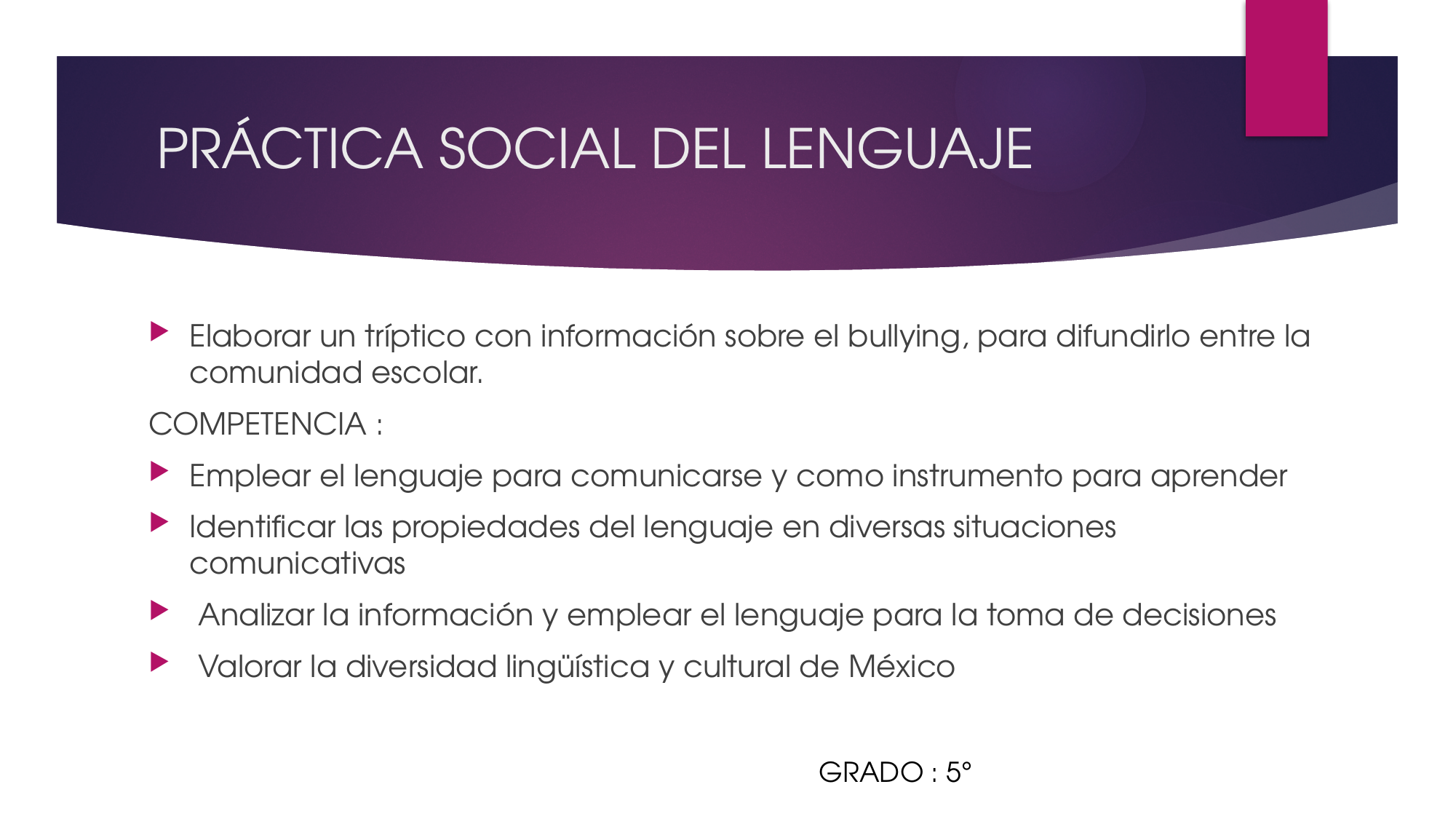

# PRÁCTICA SOCIAL DEL LENGUAJE
Elaborar un tríptico con información sobre el bullying, para difundirlo entre la comunidad escolar.
COMPETENCIA :
Emplear el lenguaje para comunicarse y como instrumento para aprender
Identificar las propiedades del lenguaje en diversas situaciones comunicativas
 Analizar la información y emplear el lenguaje para la toma de decisiones
 Valorar la diversidad lingüística y cultural de México
GRADO : 5°